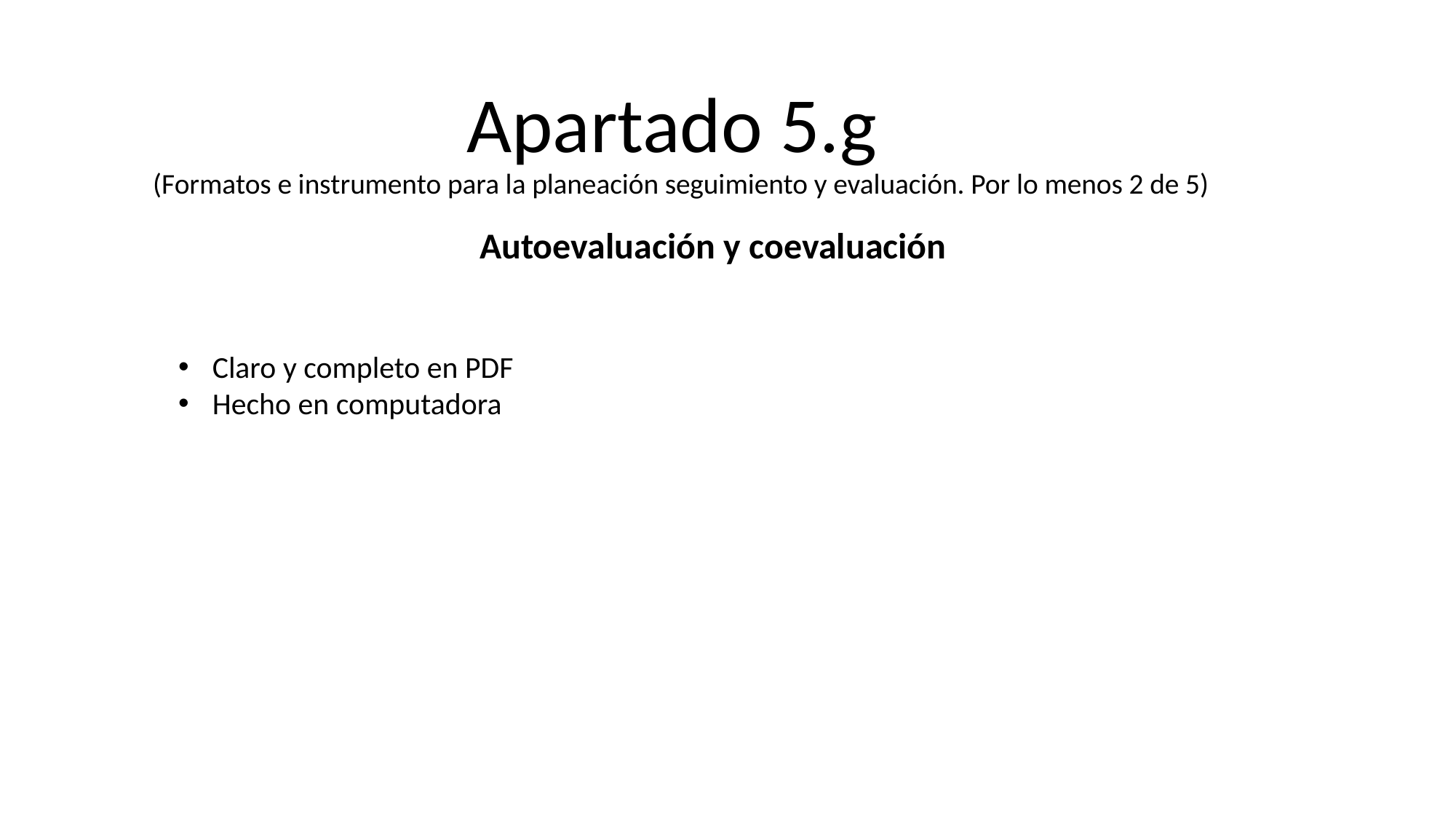

# Apartado 5.g (Formatos e instrumento para la planeación seguimiento y evaluación. Por lo menos 2 de 5)
Autoevaluación y coevaluación
Claro y completo en PDF
Hecho en computadora